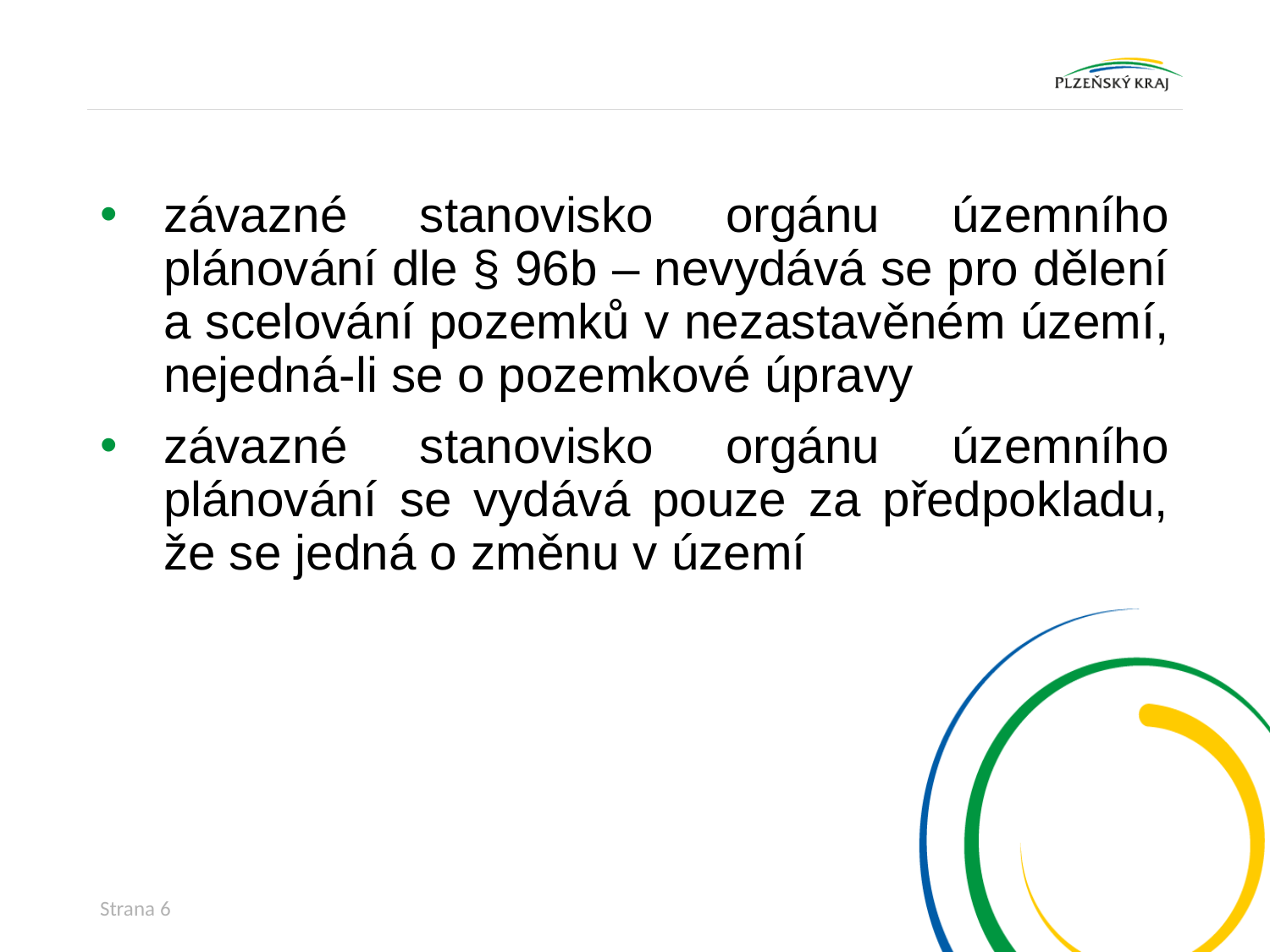

#
závazné stanovisko orgánu územního plánování dle § 96b – nevydává se pro dělení a scelování pozemků v nezastavěném území, nejedná-li se o pozemkové úpravy
závazné stanovisko orgánu územního plánování se vydává pouze za předpokladu, že se jedná o změnu v území
Strana 6